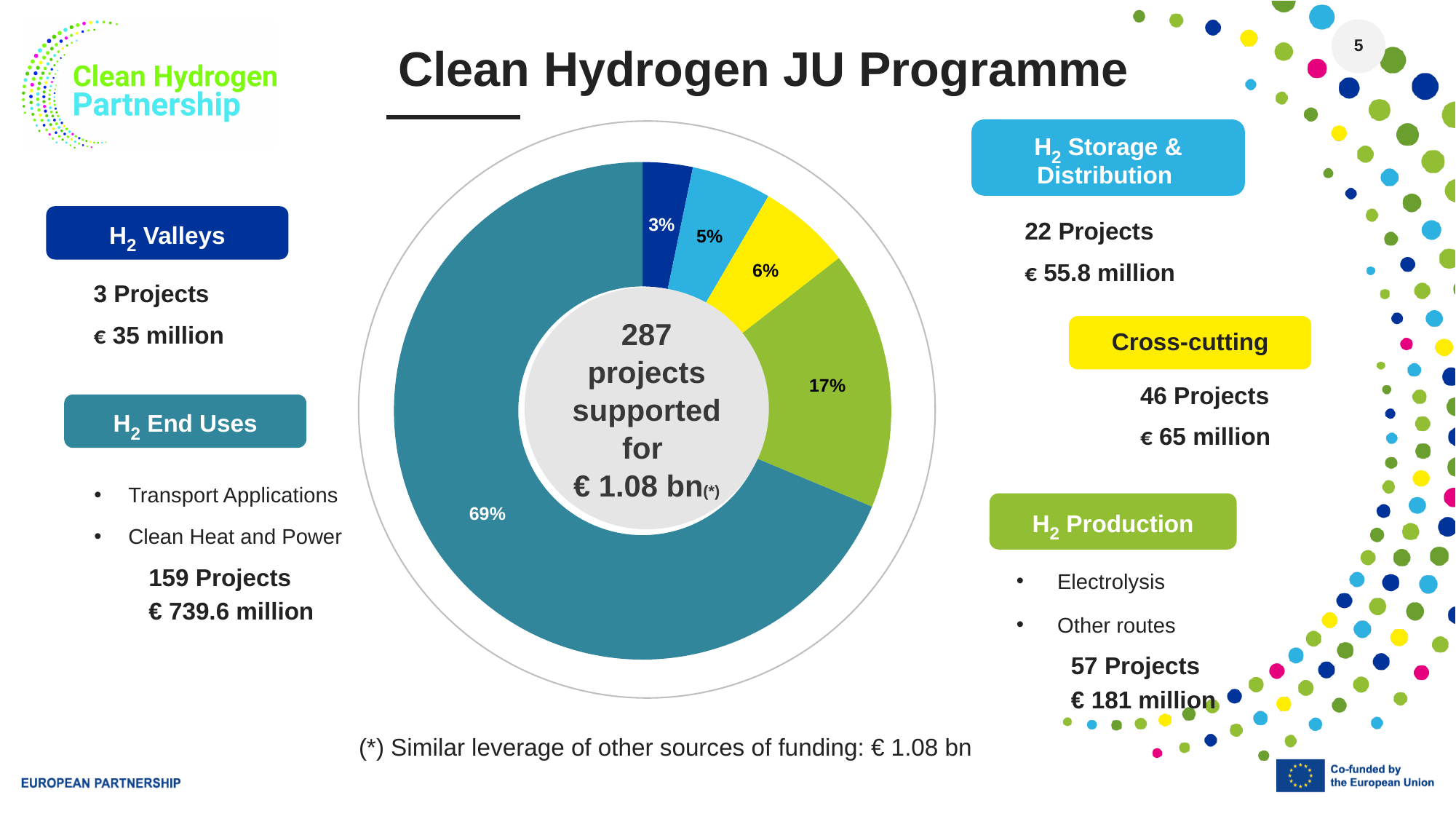

Clean Hydrogen JU Programme

### Chart

| Category |  |
|---|---|
| H2 Valleys | 34999999.5 |
| H2 storage and Distribution | 55882411.65 |
| Cross-cutting Issues | 65050492.03 |
| H2 Production | 181007621.94 |
| H2 End uses | 739634689.24 |
H2 Storage & Distribution

H2 Valleys
22 Projects
€ 55.8 million
3 Projects
€ 35 million
287 projects supported for
€ 1.08 bn(*)
Cross-cutting
46 Projects
€ 65 million
H2 End Uses
Transport Applications
Clean Heat and Power
159 Projects
€ 739.6 million
H2 Production
Electrolysis
Other routes
57 Projects
€ 181 million

(*) Similar leverage of other sources of funding: € 1.08 bn